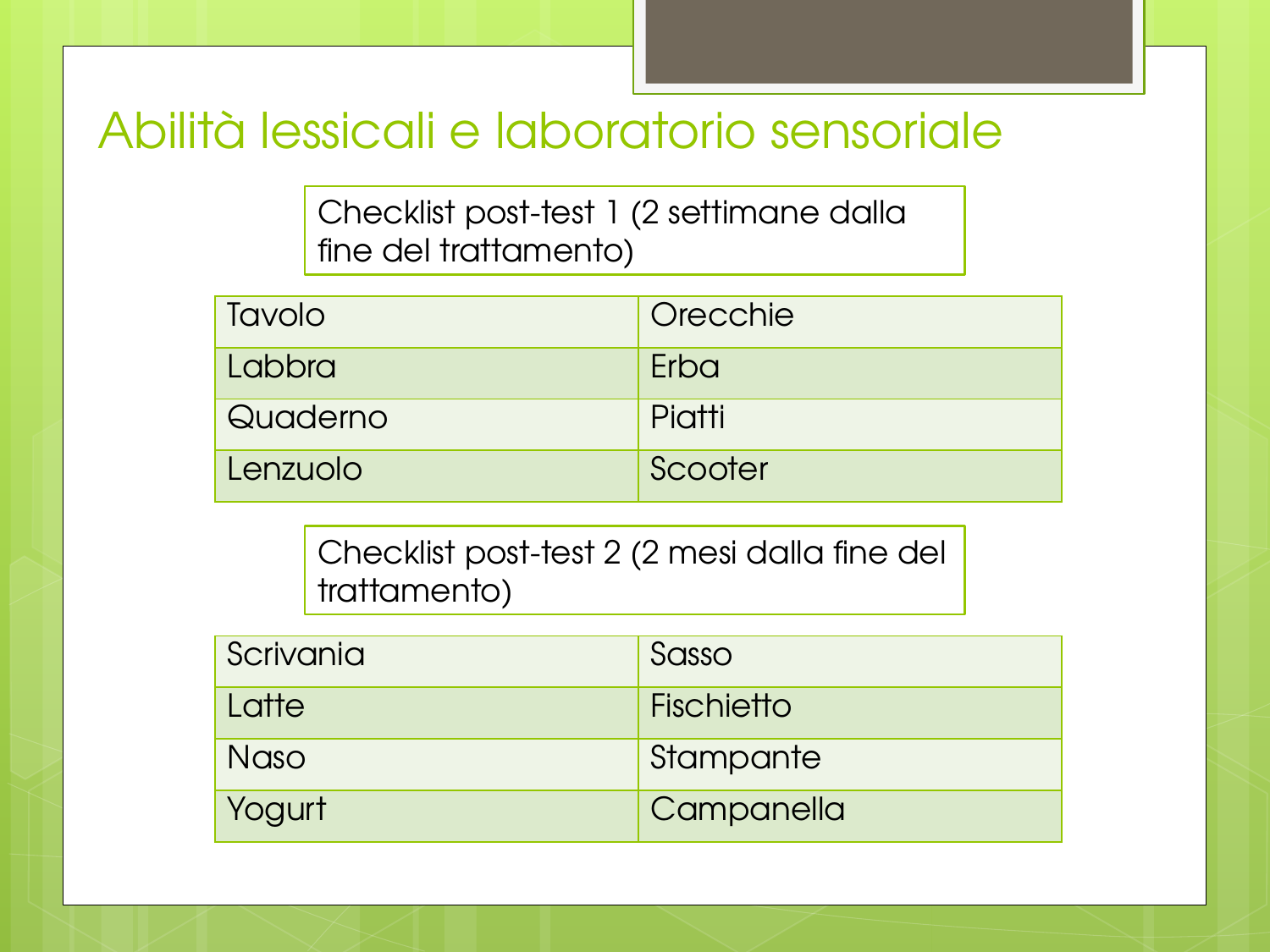

# Abilità lessicali e laboratorio sensoriale
Checklist post-test 1 (2 settimane dalla fine del trattamento)
| Tavolo | Orecchie |
| --- | --- |
| Labbra | Erba |
| Quaderno | Piatti |
| Lenzuolo | Scooter |
Checklist post-test 2 (2 mesi dalla fine del trattamento)
| Scrivania | Sasso |
| --- | --- |
| Latte | Fischietto |
| Naso | Stampante |
| Yogurt | Campanella |